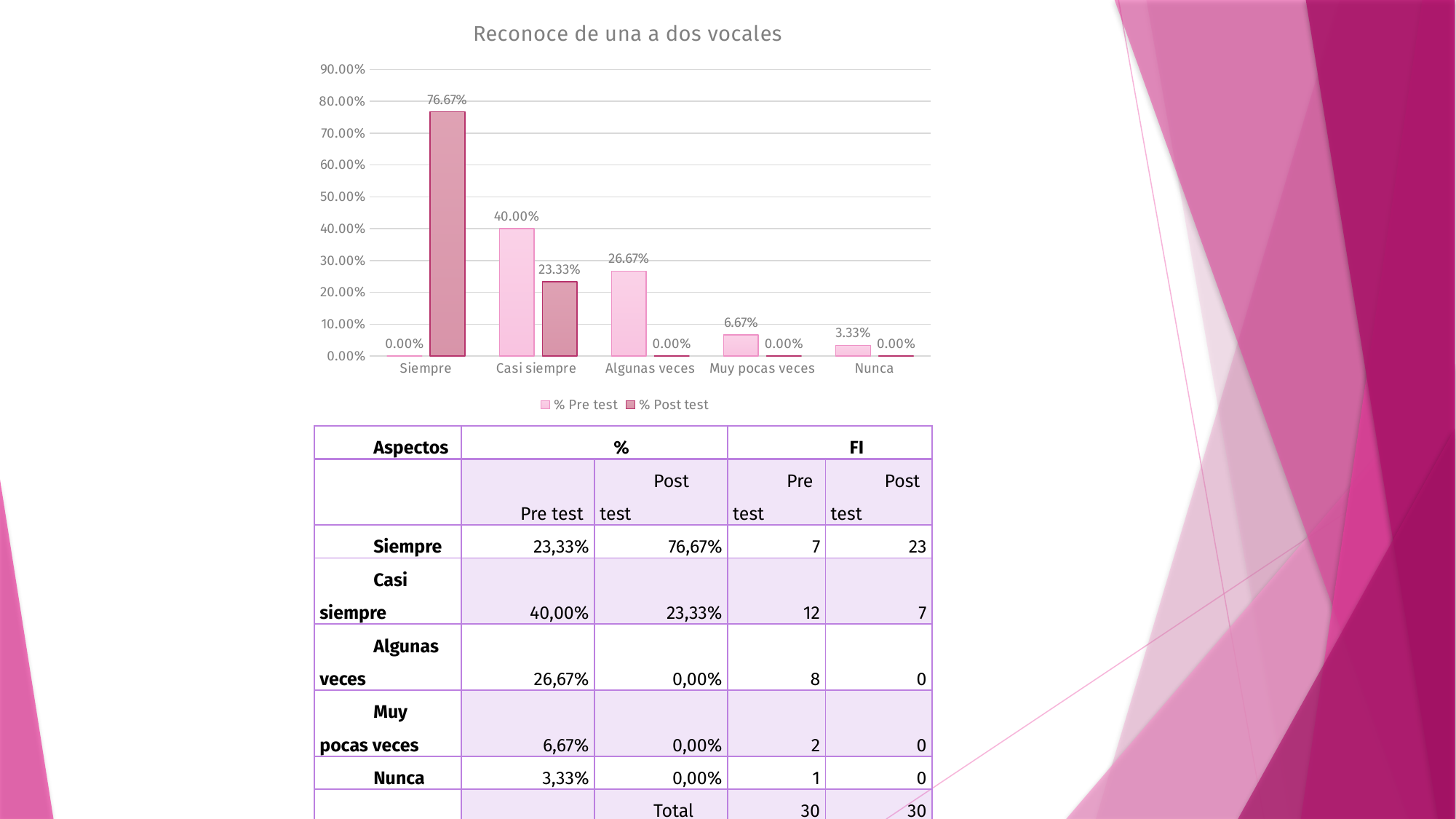

### Chart:  Reconoce de una a dos vocales

| Category | % | % |
|---|---|---|
| Siempre | 0.0 | 0.7666666666666667 |
| Casi siempre  | 0.4 | 0.23333333333333334 |
| Algunas veces | 0.26666666666666666 | 0.0 |
| Muy pocas veces | 0.06666666666666667 | 0.0 |
| Nunca | 0.03333333333333333 | 0.0 |
| Aspectos | % |  | FI |  |
| --- | --- | --- | --- | --- |
|  | Pre test | Post test | Pre test | Post test |
| Siempre | 23,33% | 76,67% | 7 | 23 |
| Casi siempre | 40,00% | 23,33% | 12 | 7 |
| Algunas veces | 26,67% | 0,00% | 8 | 0 |
| Muy pocas veces | 6,67% | 0,00% | 2 | 0 |
| Nunca | 3,33% | 0,00% | 1 | 0 |
|  |  | Total | 30 | 30 |